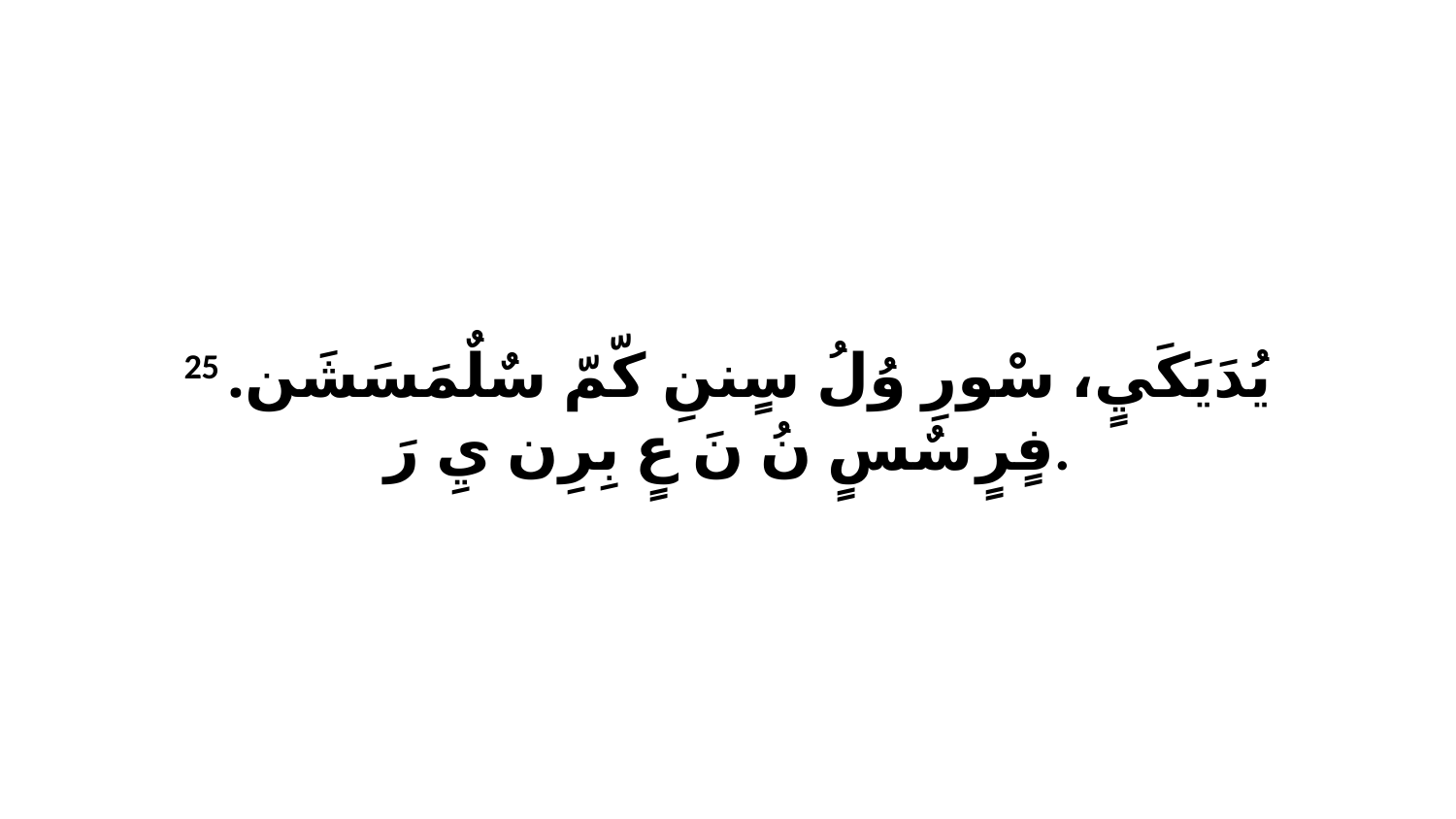

25 يُدَيَكَيٍ، سْورِ وُلُ سٍننِ كّمّ سٌلٌمَسَشَن. فٍرٍ سٌسٍ نُ نَ عٍ بِرِن يِ رَ.